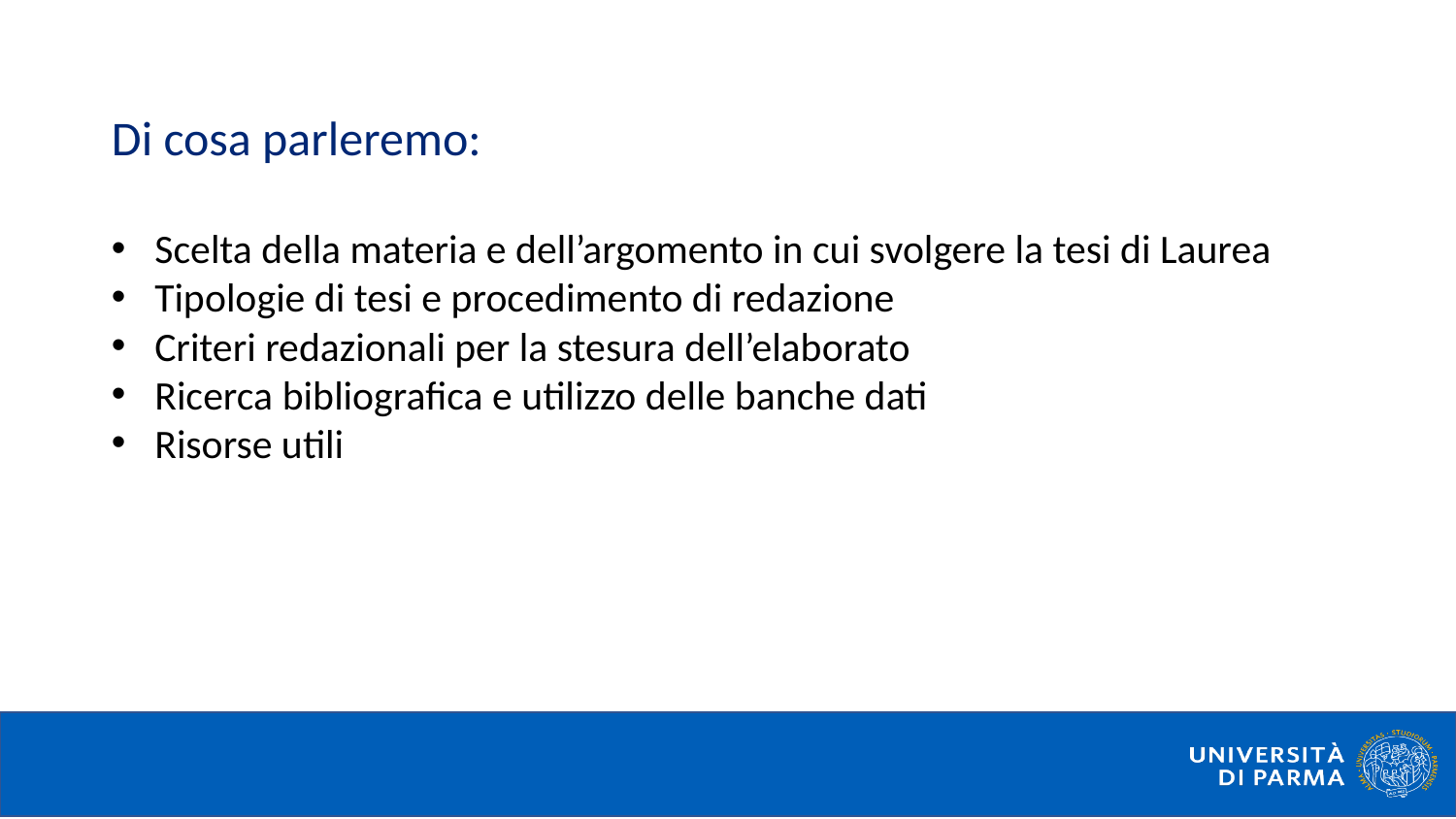

Di cosa parleremo:

Scelta della materia e dell’argomento in cui svolgere la tesi di Laurea
Tipologie di tesi e procedimento di redazione
Criteri redazionali per la stesura dell’elaborato
Ricerca bibliografica e utilizzo delle banche dati
Risorse utili